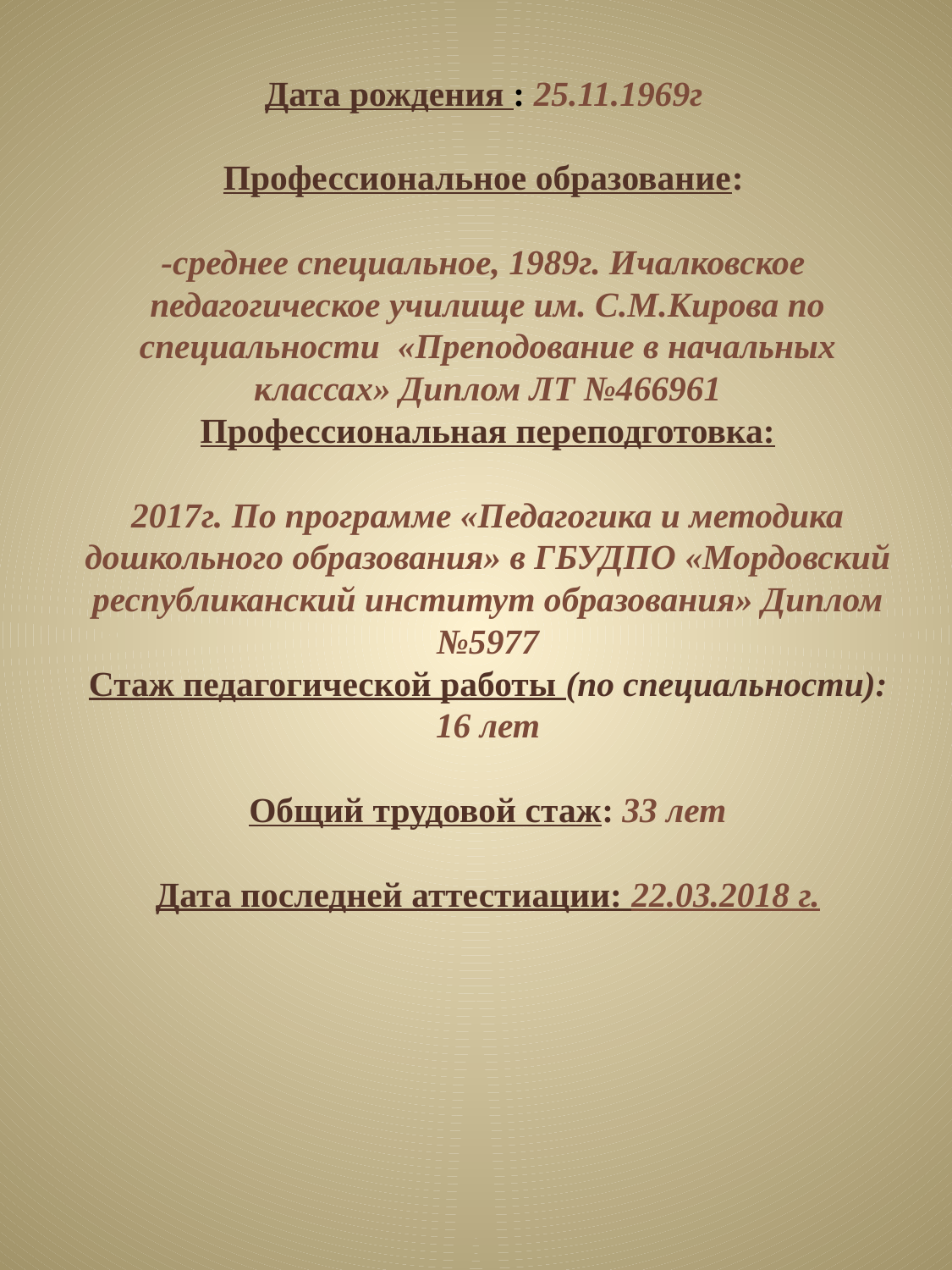

# Дата рождения : 25.11.1969г Профессиональное образование: -среднее специальное, 1989г. Ичалковское  педагогическое училище им. С.М.Кирова по специальности  «Преподование в начальных классах» Диплом ЛТ №466961 Профессиональная переподготовка: 2017г. По программе «Педагогика и методика дошкольного образования» в ГБУДПО «Мордовский республиканский институт образования» Диплом №5977 Стаж педагогической работы (по специальности): 16 лет Общий трудовой стаж: 33 лет Дата последней аттестиации: 22.03.2018 г.